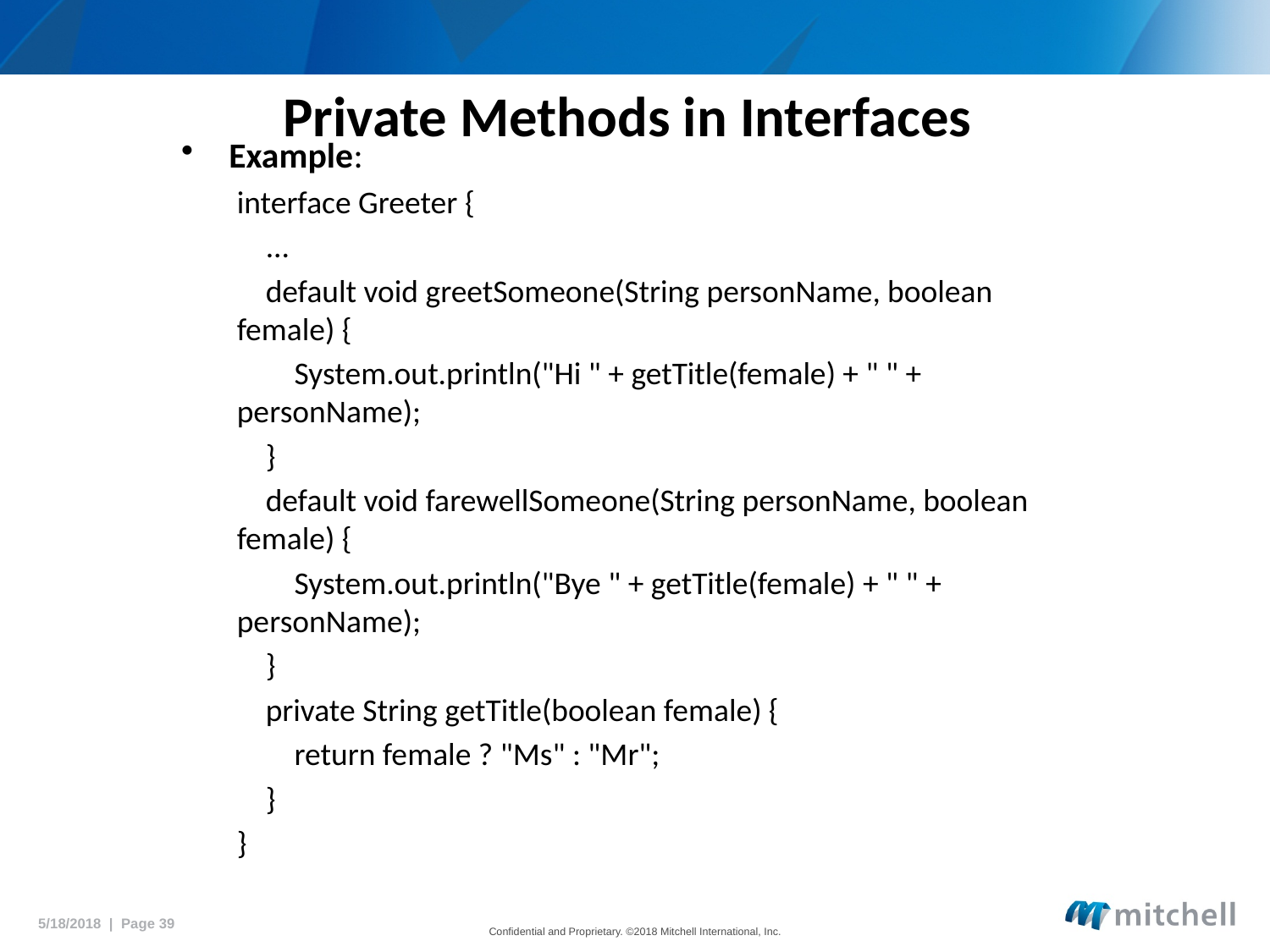

# Private Methods in Interfaces
Example:
interface Greeter {
    ...
    default void greetSomeone(String personName, boolean female) {
        System.out.println("Hi " + getTitle(female) + " " + personName);
    }
    default void farewellSomeone(String personName, boolean female) {
        System.out.println("Bye " + getTitle(female) + " " + personName);
    }
    private String getTitle(boolean female) {
        return female ? "Ms" : "Mr";
    }
}

5/18/2018  |  Page 39